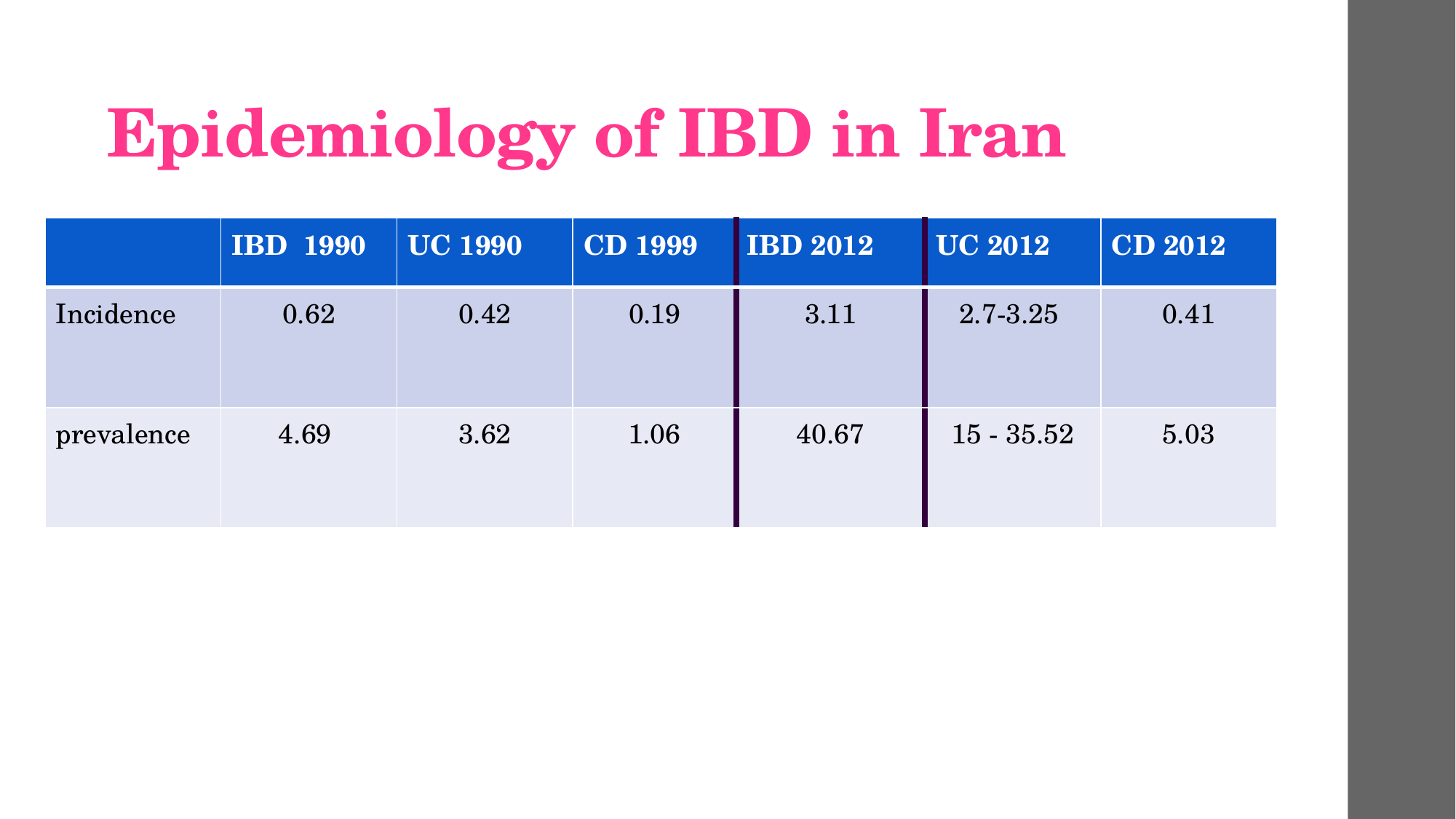

# Epidemiology of IBD in Iran
|  | IBD 1990 | UC 1990 | CD 1999 | IBD 2012 | UC 2012 | CD 2012 |
| --- | --- | --- | --- | --- | --- | --- |
| Incidence | 0.62 | 0.42 | 0.19 | 3.11 | 2.7-3.25 | 0.41 |
| prevalence | 4.69 | 3.62 | 1.06 | 40.67 | 15 - 35.52 | 5.03 |